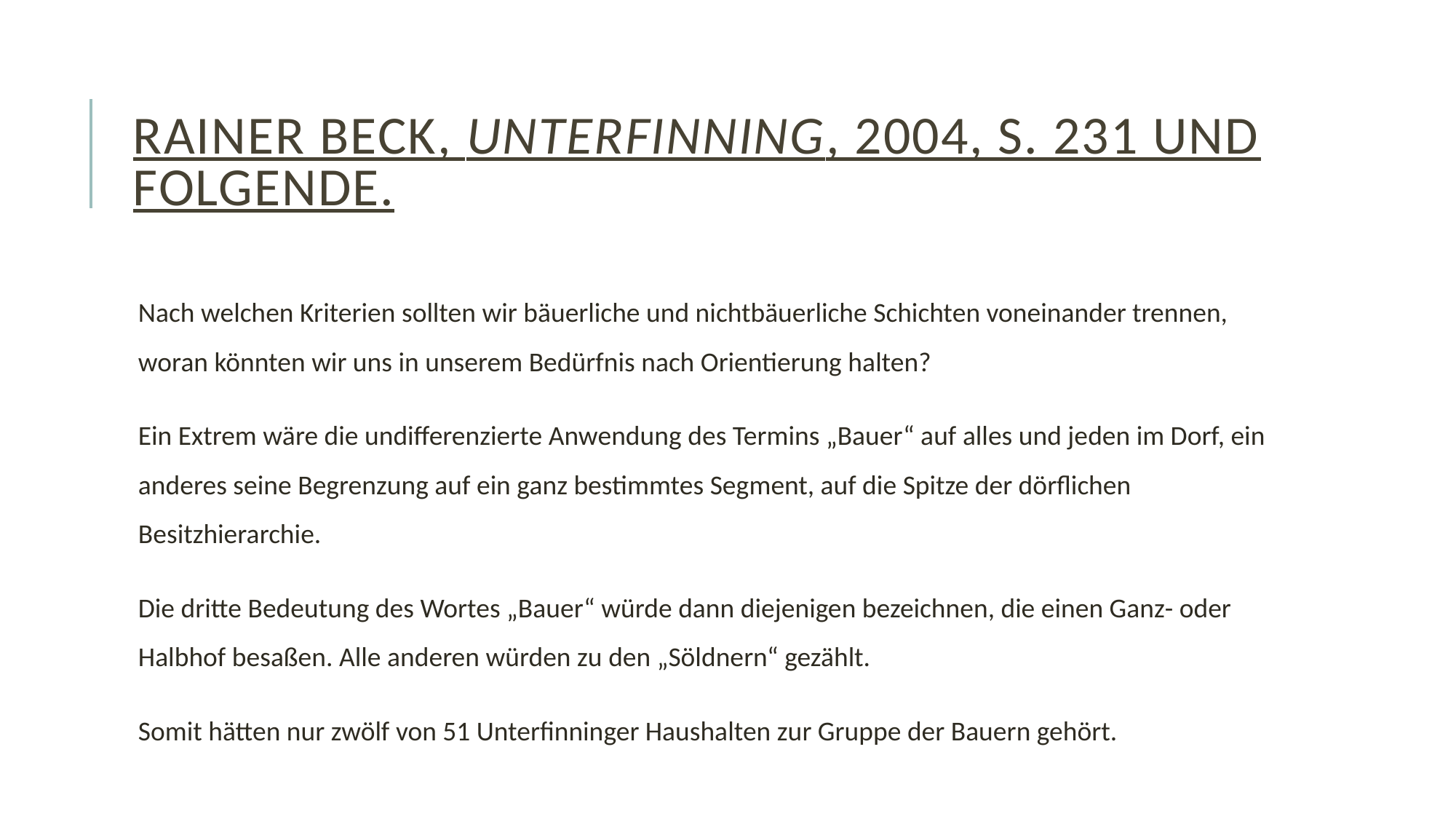

# Rainer Beck, Unterfinning, 2004, S. 231 und folgende.
Nach welchen Kriterien sollten wir bäuerliche und nichtbäuerliche Schichten voneinander trennen, woran könnten wir uns in unserem Bedürfnis nach Orientierung halten?
Ein Extrem wäre die undifferenzierte Anwendung des Termins „Bauer“ auf alles und jeden im Dorf, ein anderes seine Begrenzung auf ein ganz bestimmtes Segment, auf die Spitze der dörflichen Besitzhierarchie.
Die dritte Bedeutung des Wortes „Bauer“ würde dann diejenigen bezeichnen, die einen Ganz- oder Halbhof besaßen. Alle anderen würden zu den „Söldnern“ gezählt.
Somit hätten nur zwölf von 51 Unterfinninger Haushalten zur Gruppe der Bauern gehört.